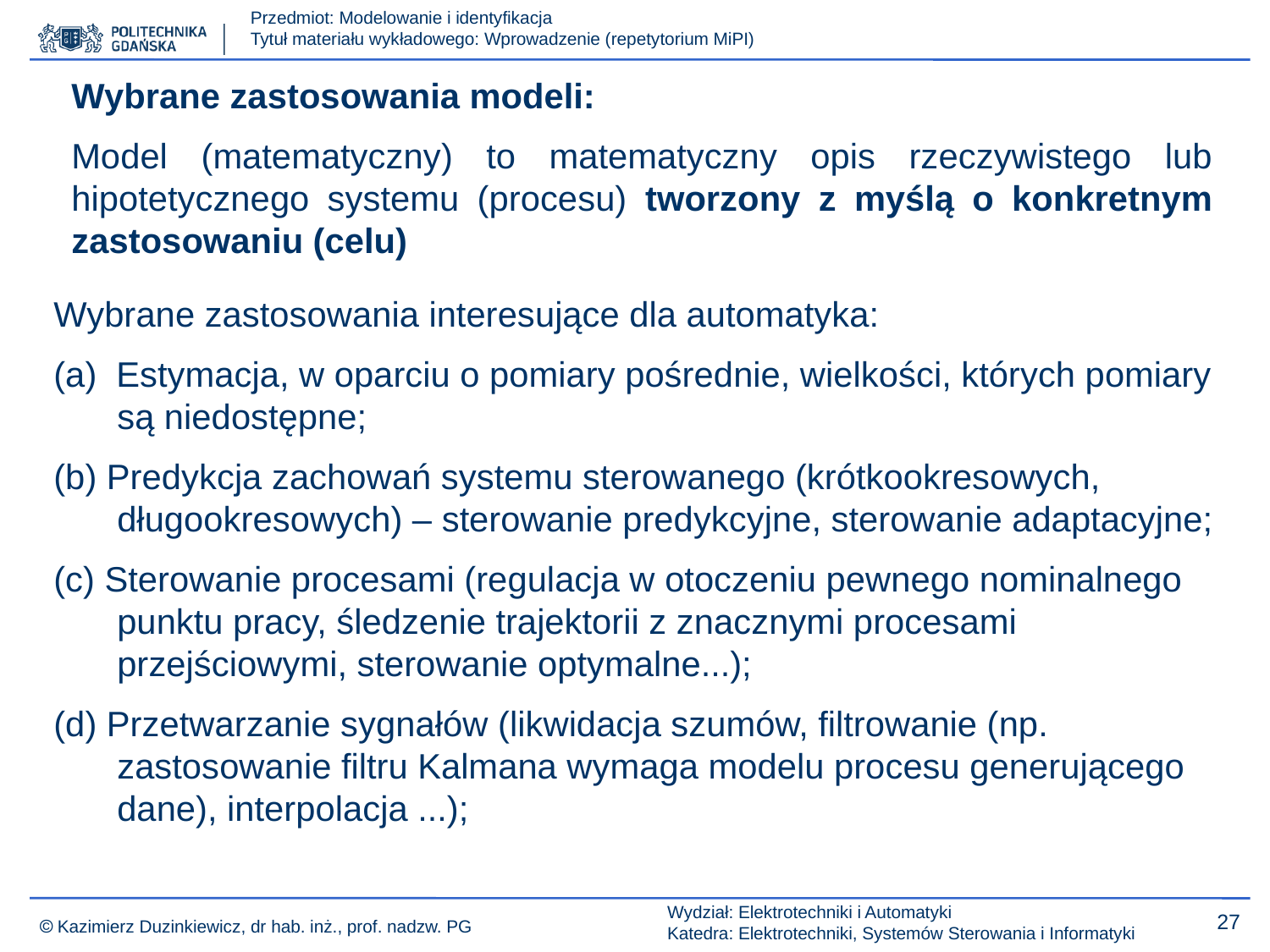

Wybrane zastosowania modeli:
Model (matematyczny) to matematyczny opis rzeczywistego lub hipotetycznego systemu (procesu) tworzony z myślą o konkretnym zastosowaniu (celu)
Wybrane zastosowania interesujące dla automatyka:
(a)  Estymacja, w oparciu o pomiary pośrednie, wielkości, których pomiary są niedostępne;
(b) Predykcja zachowań systemu sterowanego (krótkookresowych, długookresowych) – sterowanie predykcyjne, sterowanie adaptacyjne;
(c) Sterowanie procesami (regulacja w otoczeniu pewnego nominalnego punktu pracy, śledzenie trajektorii z znacznymi procesami przejściowymi, sterowanie optymalne...);
(d) Przetwarzanie sygnałów (likwidacja szumów, filtrowanie (np. zastosowanie filtru Kalmana wymaga modelu procesu generującego dane), interpolacja ...);